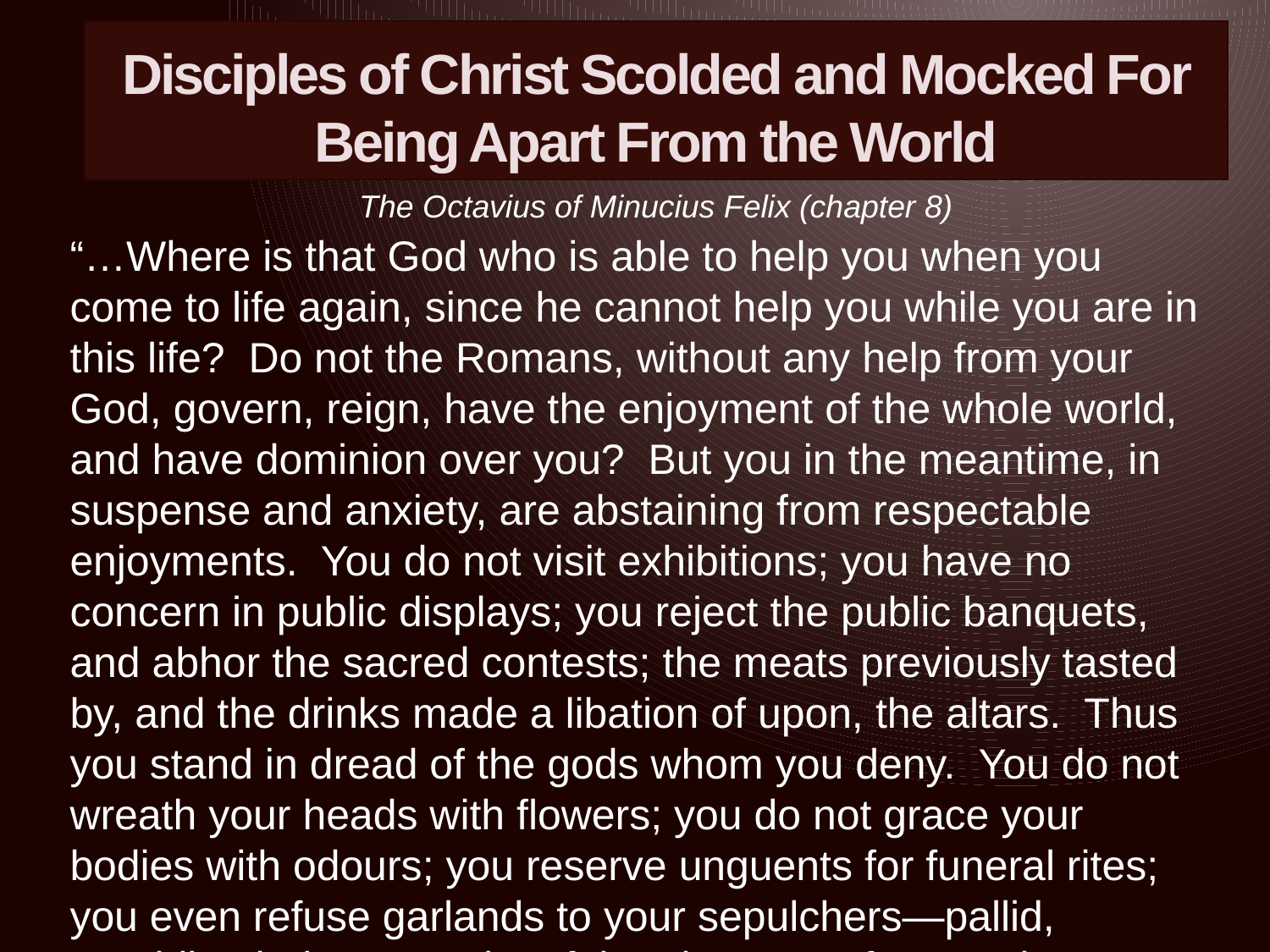

Disciples of Christ Scolded and Mocked For Being Apart From the World
The Octavius of Minucius Felix (chapter 8)
“…Where is that God who is able to help you when you come to life again, since he cannot help you while you are in this life?  Do not the Romans, without any help from your God, govern, reign, have the enjoyment of the whole world, and have dominion over you?  But you in the meantime, in suspense and anxiety, are abstaining from respectable enjoyments.  You do not visit exhibitions; you have no concern in public displays; you reject the public banquets, and abhor the sacred contests; the meats previously tasted by, and the drinks made a libation of upon, the altars.  Thus you stand in dread of the gods whom you deny.  You do not wreath your heads with flowers; you do not grace your bodies with odours; you reserve unguents for funeral rites; you even refuse garlands to your sepulchers—pallid, trembling beings, worthy of the pity even of our gods! ”